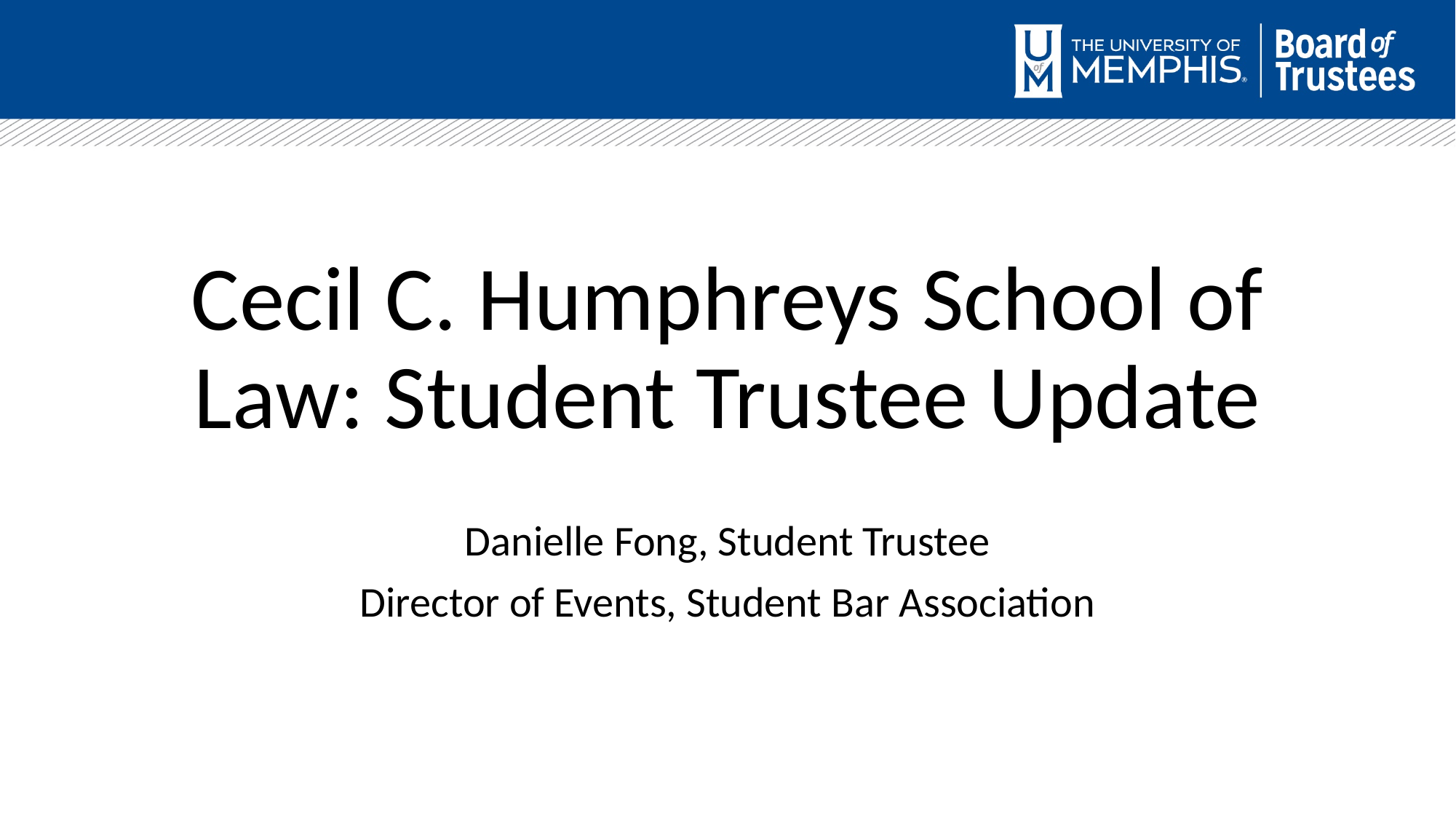

# Cecil C. Humphreys School of Law: Student Trustee Update
Danielle Fong, Student Trustee
Director of Events, Student Bar Association